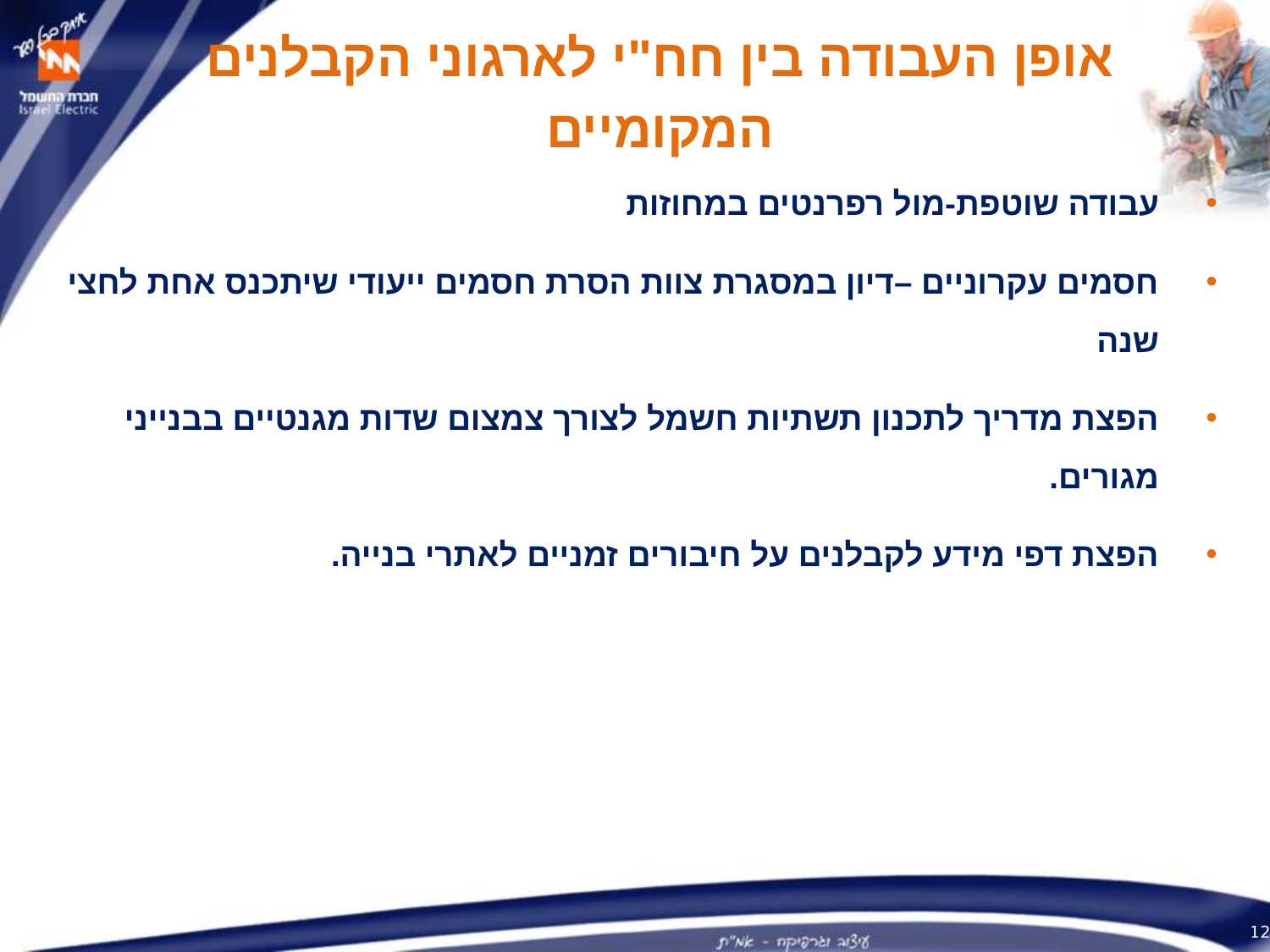

אופן העבודה בין חח"י לארגוני הקבלנים המקומיים
עבודה שוטפת-מול רפרנטים במחוזות
חסמים עקרוניים –דיון במסגרת צוות הסרת חסמים ייעודי שיתכנס אחת לחצי שנה
הפצת מדריך לתכנון תשתיות חשמל לצורך צמצום שדות מגנטיים בבנייני מגורים.
הפצת דפי מידע לקבלנים על חיבורים זמניים לאתרי בנייה.